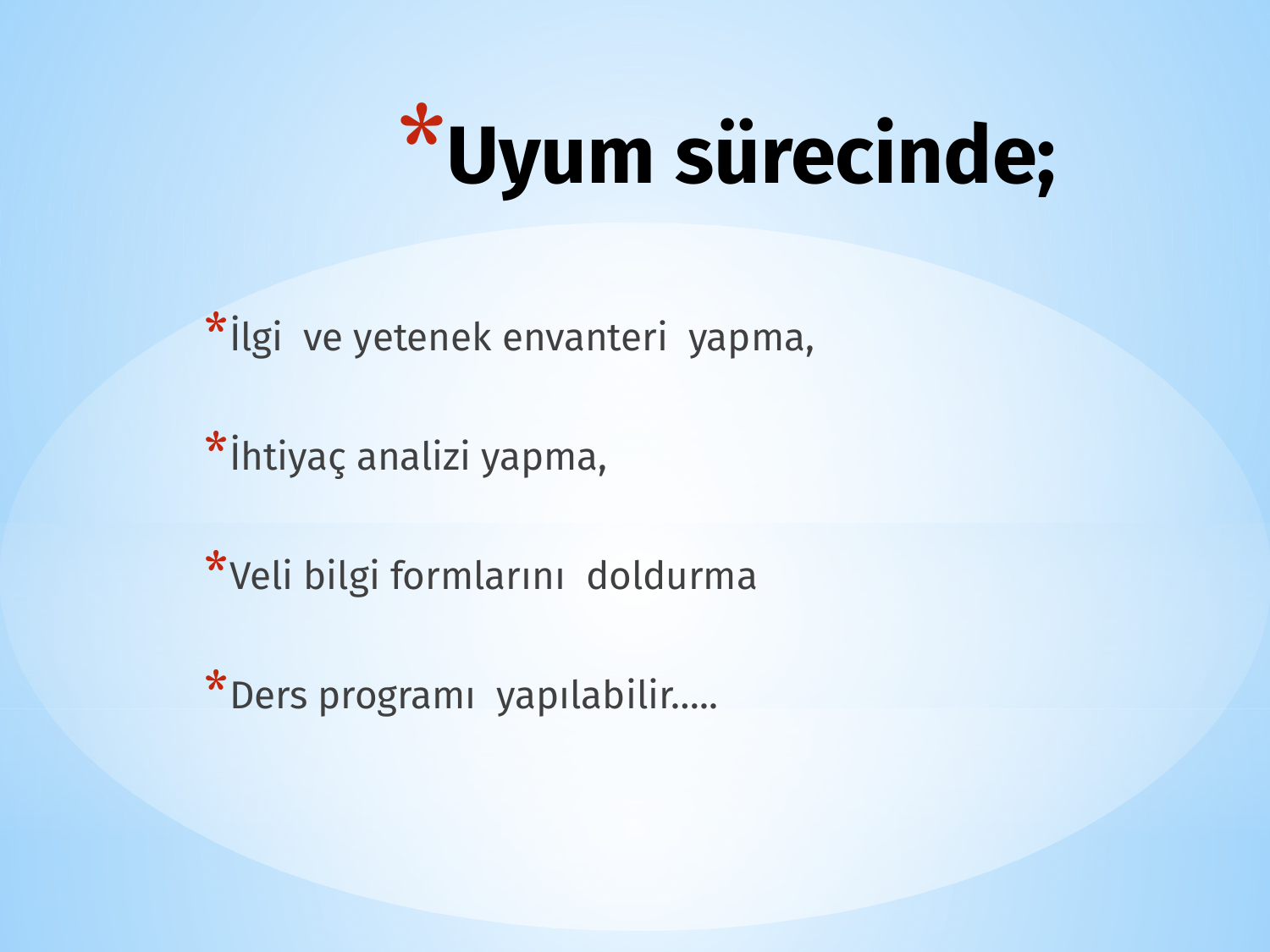

# Uyum sürecinde;
İlgi  ve yetenek envanteri  yapma,

İhtiyaç analizi yapma,

Veli bilgi formlarını  doldurma

Ders programı  yapılabilir…..